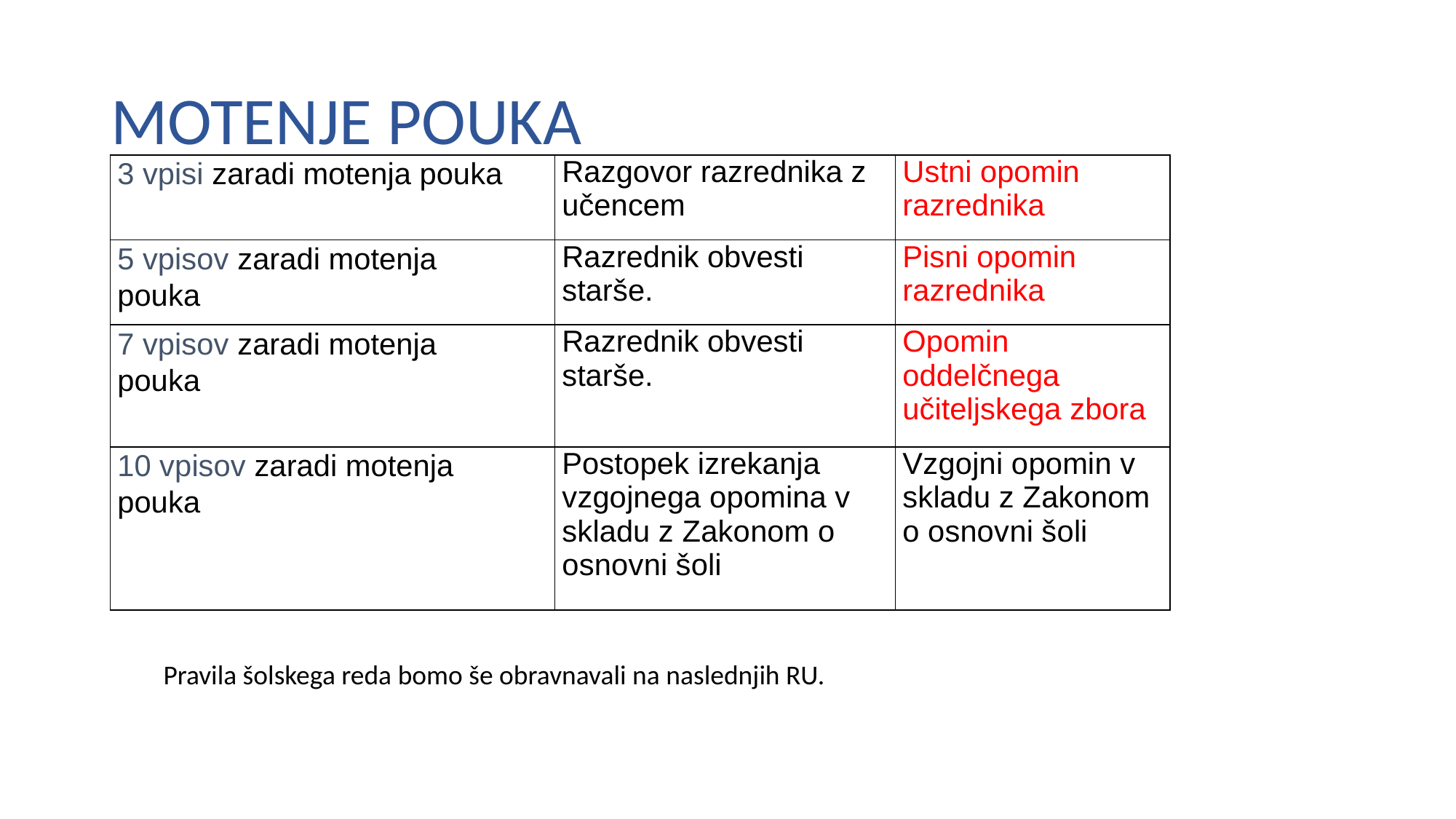

# MOTENJE POUKA
| 3 vpisi zaradi motenja pouka | Razgovor razrednika z učencem | Ustni opomin razrednika |
| --- | --- | --- |
| 5 vpisov zaradi motenja pouka | Razrednik obvesti starše. | Pisni opomin razrednika |
| 7 vpisov zaradi motenja pouka | Razrednik obvesti starše. | Opomin oddelčnega učiteljskega zbora |
| 10 vpisov zaradi motenja pouka | Postopek izrekanja vzgojnega opomina v skladu z Zakonom o osnovni šoli | Vzgojni opomin v skladu z Zakonom o osnovni šoli |
Pravila šolskega reda bomo še obravnavali na naslednjih RU.